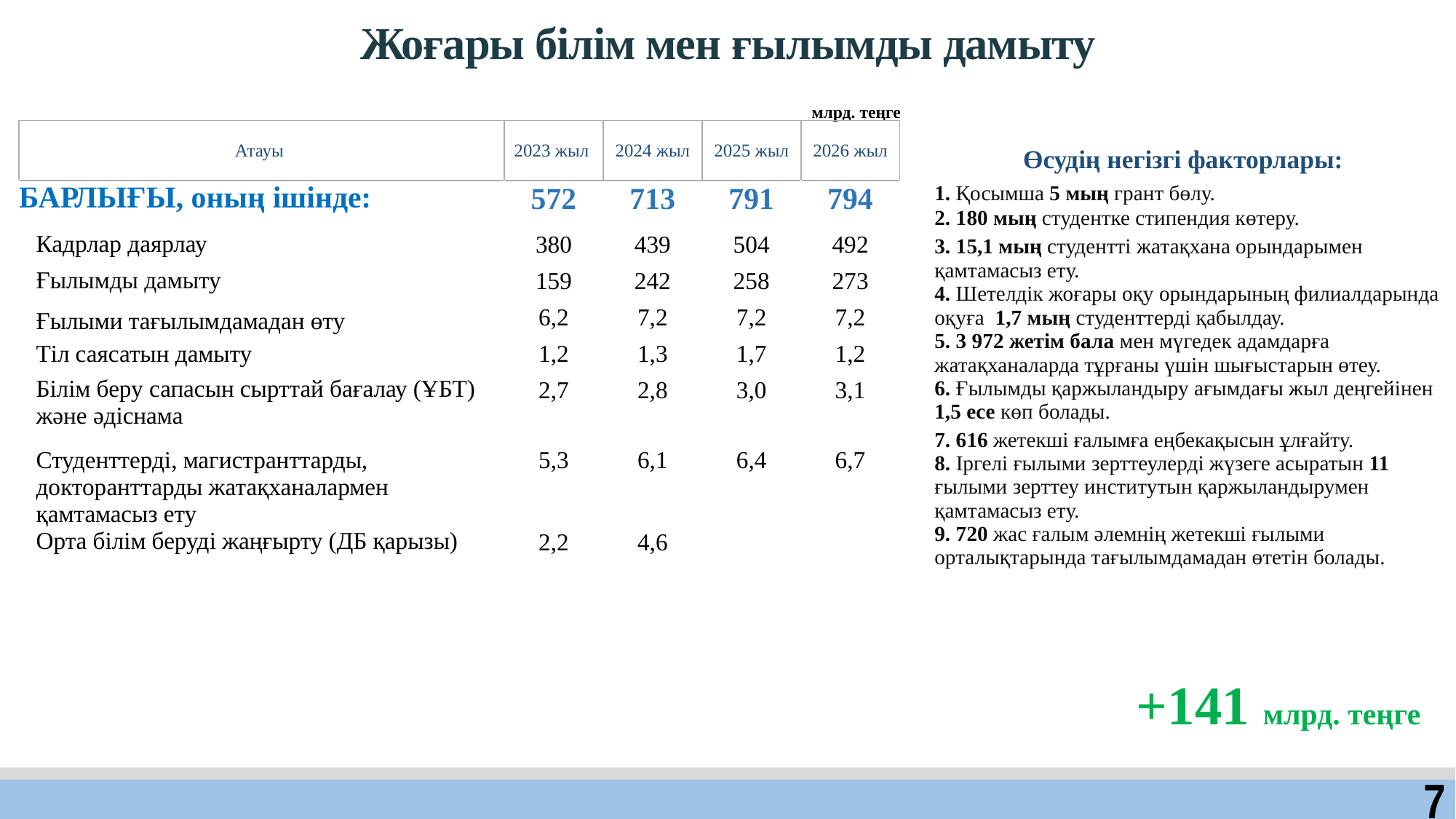

Жоғары білім мен ғылымды дамыту
млрд. теңге
| Атауы | 2023 жыл | 2024 жыл | 2025 жыл | 2026 жыл |
| --- | --- | --- | --- | --- |
| БАРЛЫҒЫ, оның ішінде: | 572 | 713 | 791 | 794 |
| Кадрлар даярлау | 380 | 439 | 504 | 492 |
| Ғылымды дамыту | 159 | 242 | 258 | 273 |
| Ғылыми тағылымдамадан өту | 6,2 | 7,2 | 7,2 | 7,2 |
| Тіл саясатын дамыту | 1,2 | 1,3 | 1,7 | 1,2 |
| Білім беру сапасын сырттай бағалау (ҰБТ) және әдіснама | 2,7 | 2,8 | 3,0 | 3,1 |
| Студенттерді, магистранттарды, докторанттарды жатақханалармен қамтамасыз ету | 5,3 | 6,1 | 6,4 | 6,7 |
| Орта білім беруді жаңғырту (ДБ қарызы) | 2,2 | 4,6 |  |  |
| Өсудің негізгі факторлары: |
| --- |
| 1. Қосымша 5 мың грант бөлу. |
| 2. 180 мың студентке стипендия көтеру. |
| 3. 15,1 мың студентті жатақхана орындарымен қамтамасыз ету. |
| 4. Шетелдік жоғары оқу орындарының филиалдарында оқуға 1,7 мың студенттерді қабылдау. |
| 5. 3 972 жетім бала мен мүгедек адамдарға жатақханаларда тұрғаны үшін шығыстарын өтеу. |
| 6. Ғылымды қаржыландыру ағымдағы жыл деңгейінен 1,5 есе көп болады. |
| 7. 616 жетекші ғалымға еңбекақысын ұлғайту. |
| 8. Іргелі ғылыми зерттеулерді жүзеге асыратын 11 ғылыми зерттеу институтын қаржыландырумен қамтамасыз ету. |
| 9. 720 жас ғалым әлемнің жетекші ғылыми орталықтарында тағылымдамадан өтетін болады. |
+141 млрд. теңге

7